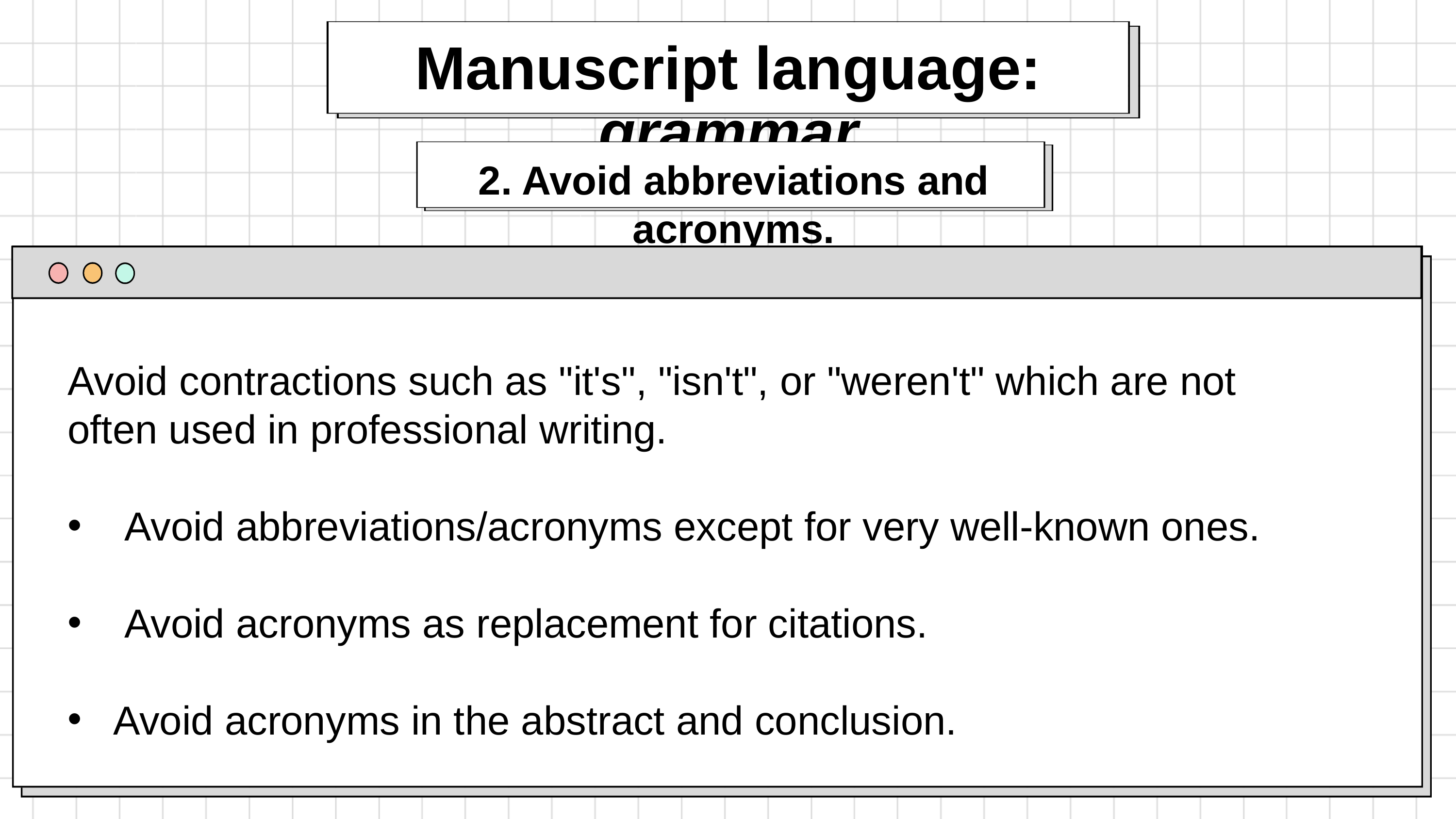

Manuscript language: grammar

2. Avoid abbreviations and acronyms.

Avoid contractions such as "it's", "isn't", or "weren't" which are not often used in professional writing.

 Avoid abbreviations/acronyms except for very well-known ones.

 Avoid acronyms as replacement for citations.

Avoid acronyms in the abstract and conclusion.